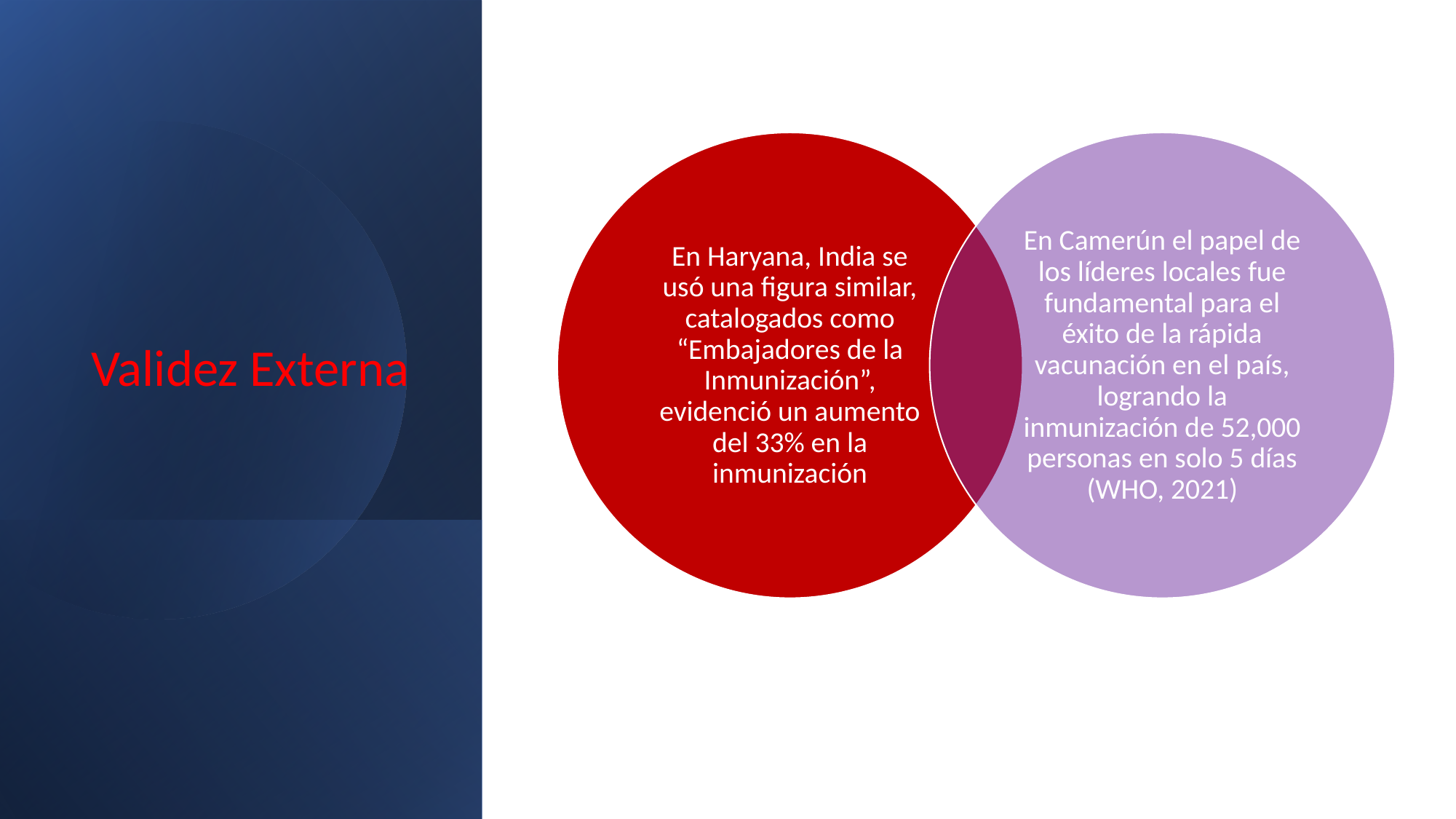

En Haryana, India se usó una figura similar, catalogados como “Embajadores de la Inmunización”, evidenció un aumento del 33% en la inmunización
En Camerún el papel de los líderes locales fue fundamental para el éxito de la rápida vacunación en el país, logrando la inmunización de 52,000 personas en solo 5 días (WHO, 2021)

# Validez Externa